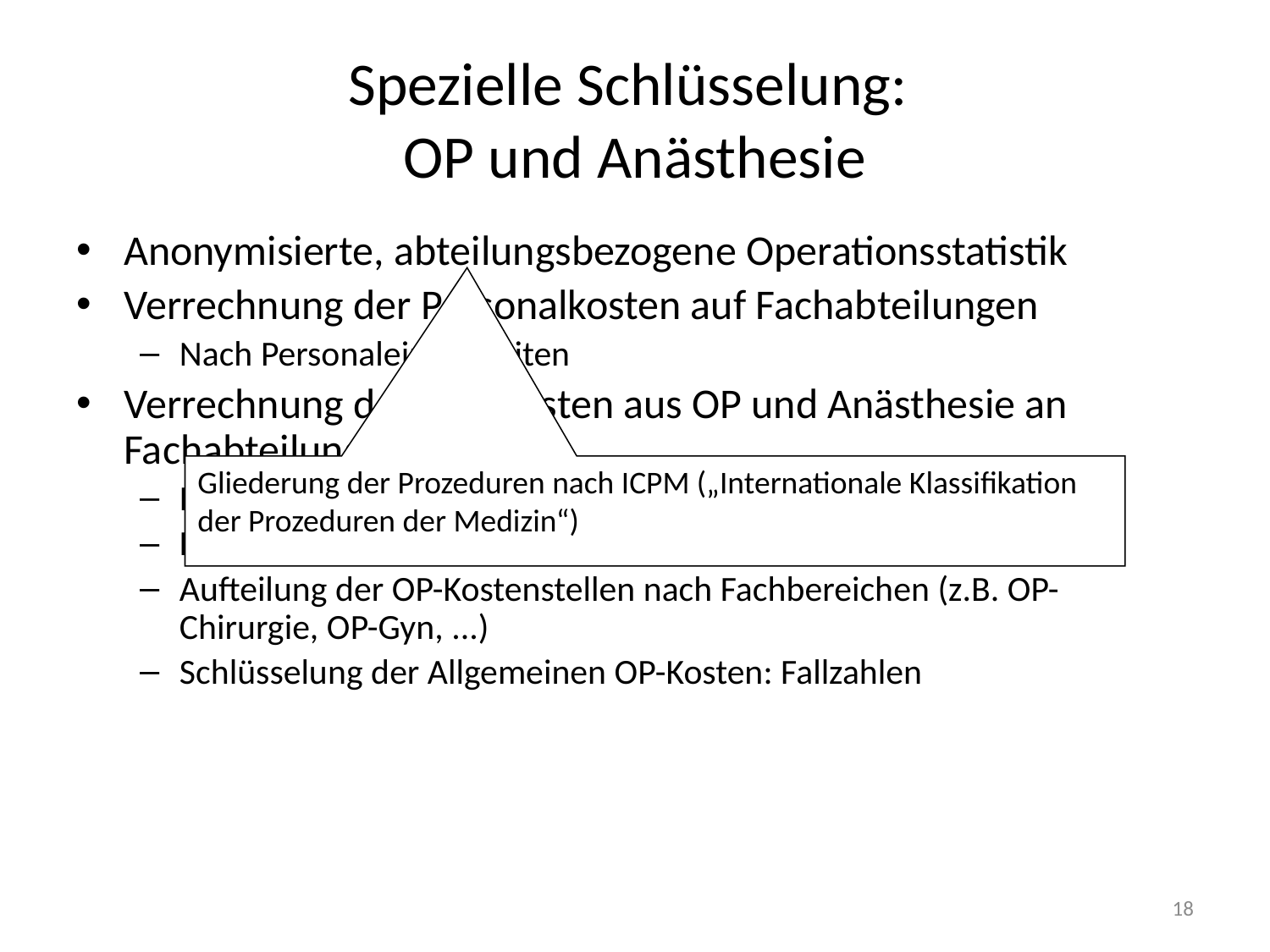

# Spezielle Schlüsselung: OP und Anästhesie
Anonymisierte, abteilungsbezogene Operationsstatistik
Verrechnung der Personalkosten auf Fachabteilungen
Nach Personaleinsatzzeiten
Verrechnung der Sachkosten aus OP und Anästhesie an Fachabteilungen
Patientenbezogene Erfassung
Direkte Verrechnung an Abteilungen
Aufteilung der OP-Kostenstellen nach Fachbereichen (z.B. OP-Chirurgie, OP-Gyn, ...)
Schlüsselung der Allgemeinen OP-Kosten: Fallzahlen
Gliederung der Prozeduren nach ICPM („Internationale Klassifikation der Prozeduren der Medizin“)
18